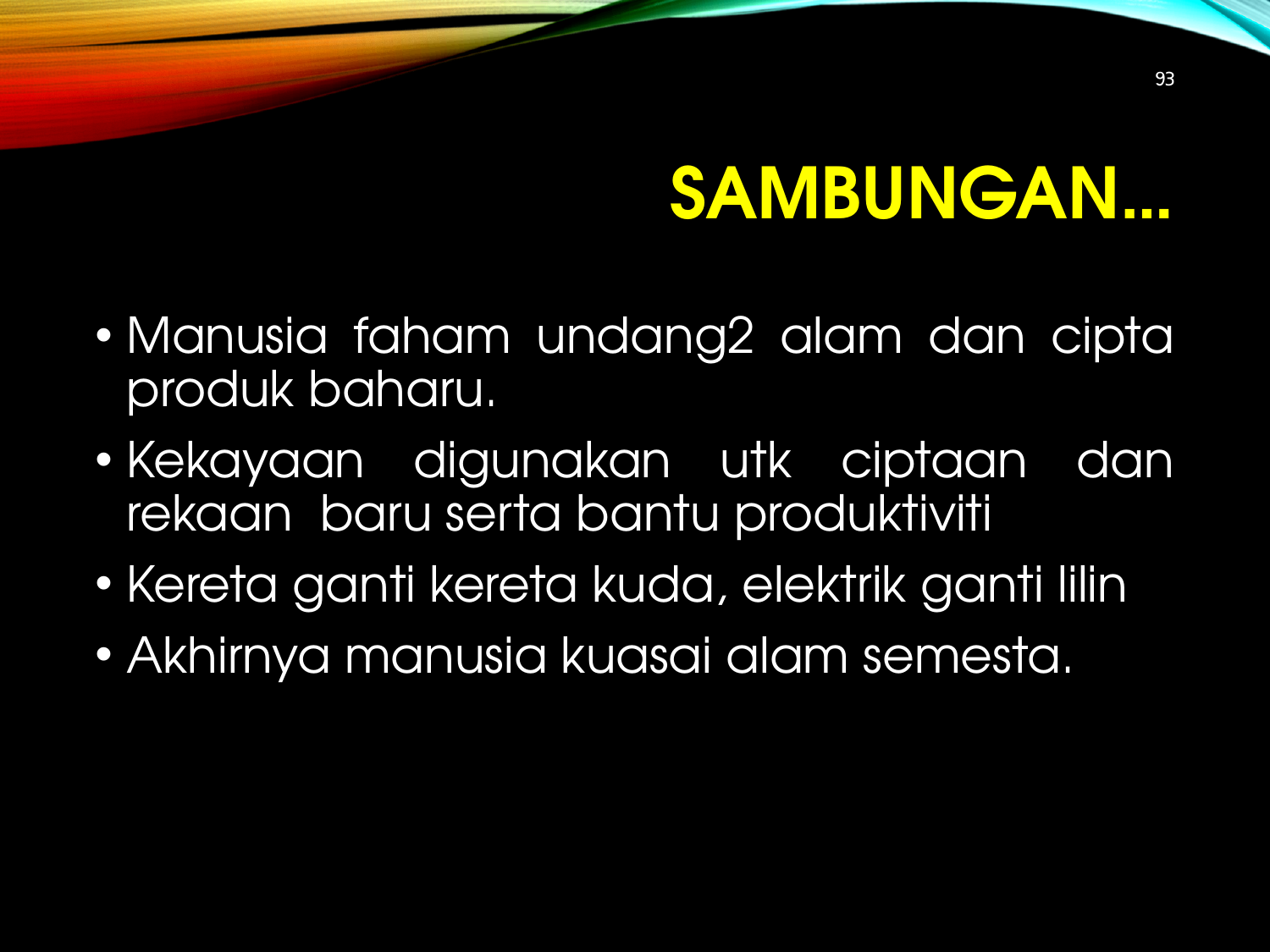

93
# Sambungan…
Manusia faham undang2 alam dan cipta produk baharu.
Kekayaan digunakan utk ciptaan dan rekaan  baru serta bantu produktiviti
Kereta ganti kereta kuda, elektrik ganti lilin
Akhirnya manusia kuasai alam semesta.